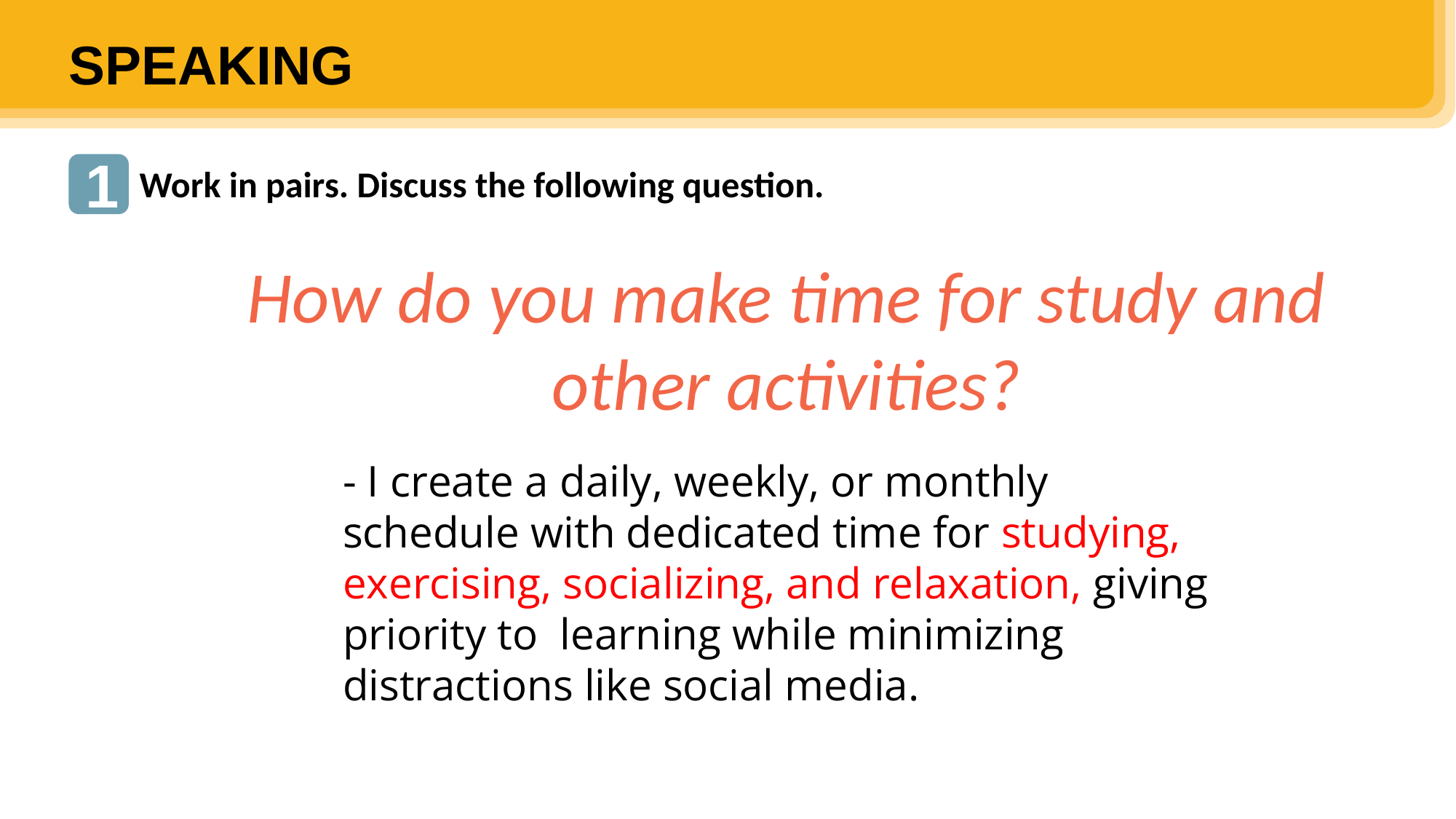

SPEAKING
1

Work in pairs. Discuss the following question.
How do you make time for study and other activities?
- I create a daily, weekly, or monthly schedule with dedicated time for studying, exercising, socializing, and relaxation, giving priority to  learning while minimizing distractions like social media.